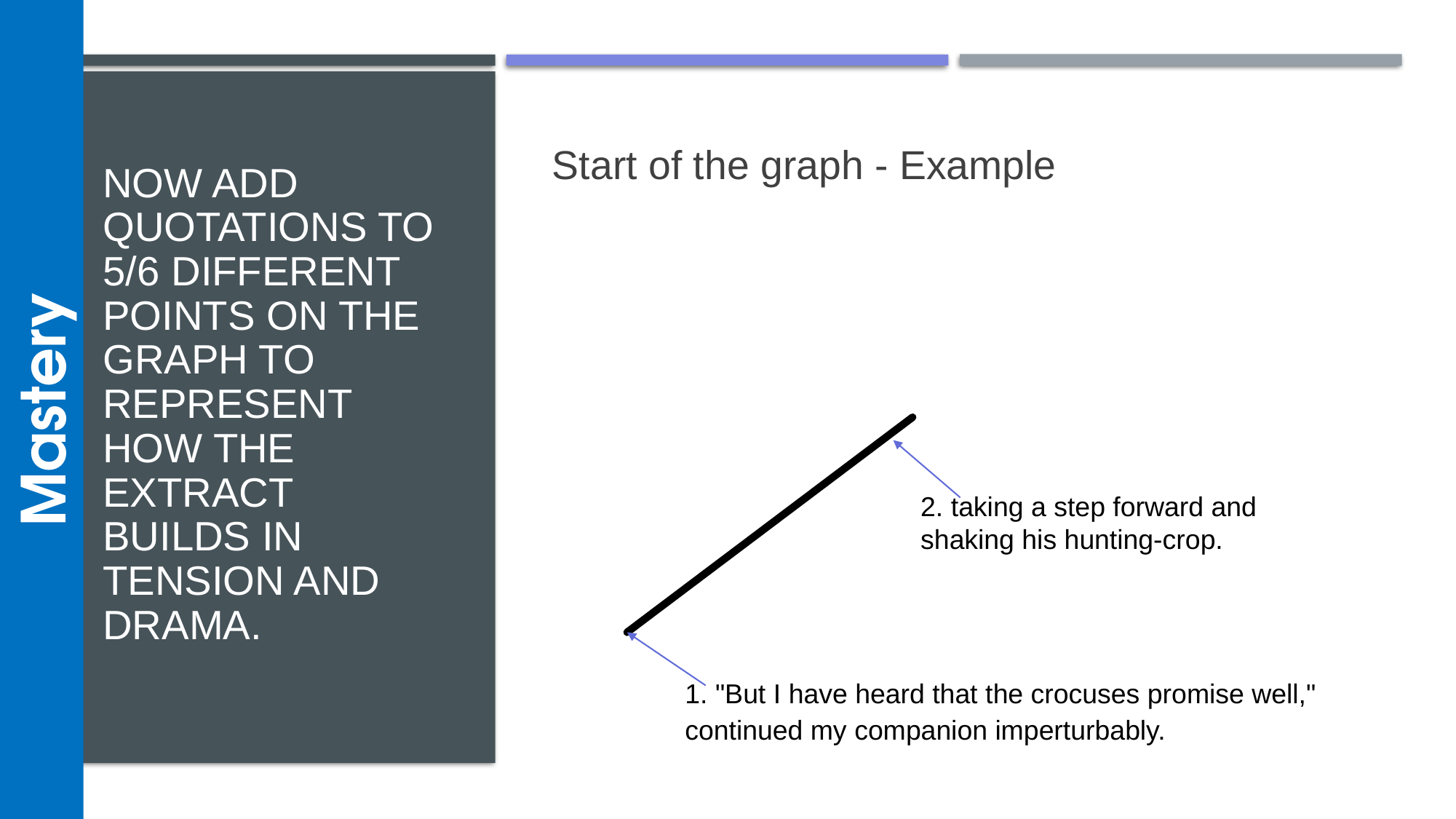

# Now add quotations to 5/6 different points on the graph to represent how the extract builds in tension and drama.
Start of the graph - Example
Mastery
2. taking a step forward and
shaking his hunting-crop.
1. "But I have heard that the crocuses promise well," continued my companion imperturbably.